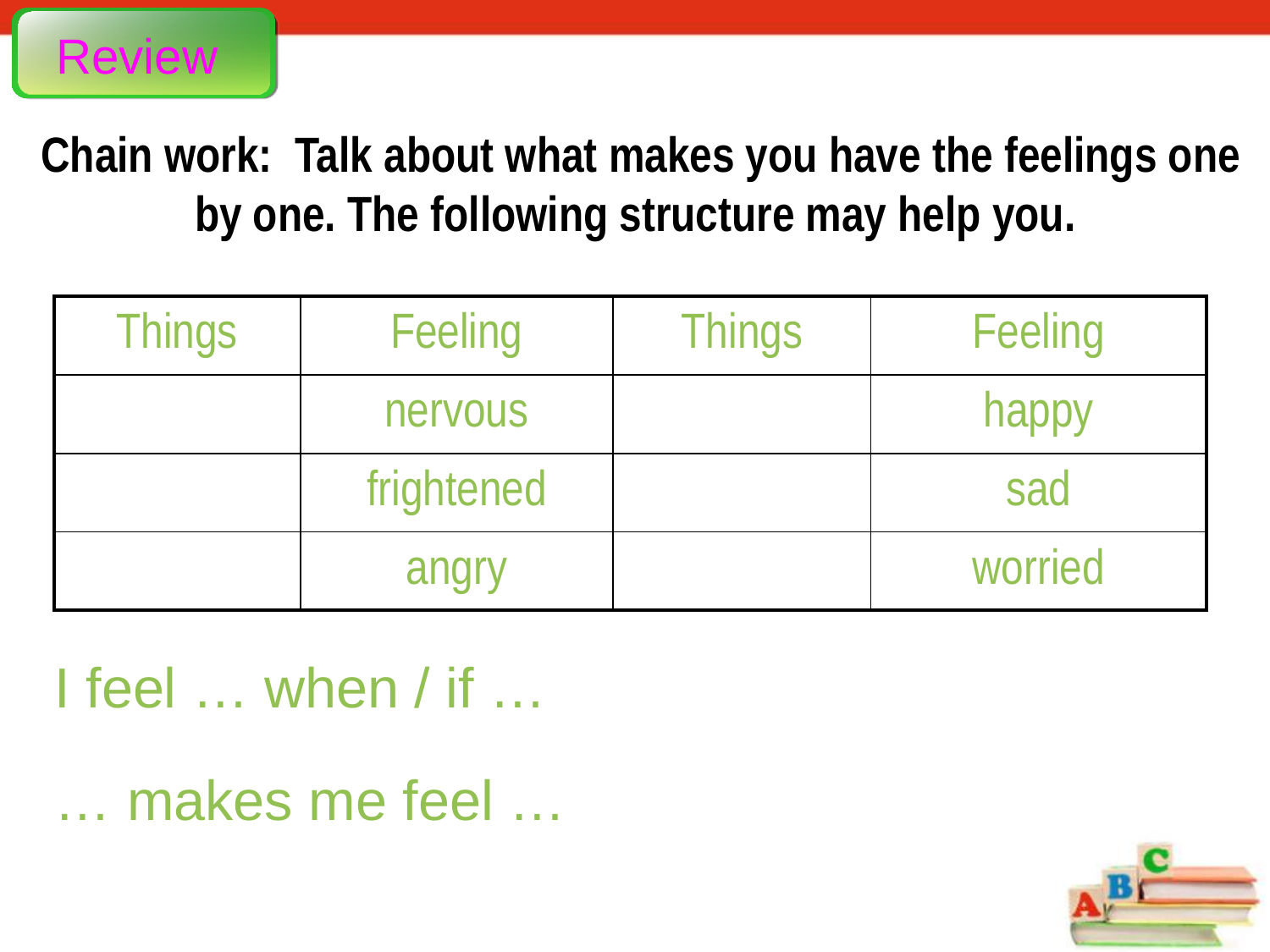

Review
Chain work:  Talk about what makes you have the feelings one by one. The following structure may help you.
| Things | Feeling | Things | Feeling |
| --- | --- | --- | --- |
|  | nervous |  | happy |
|  | frightened |  | sad |
|  | angry |  | worried |
I feel … when / if …
… makes me feel …